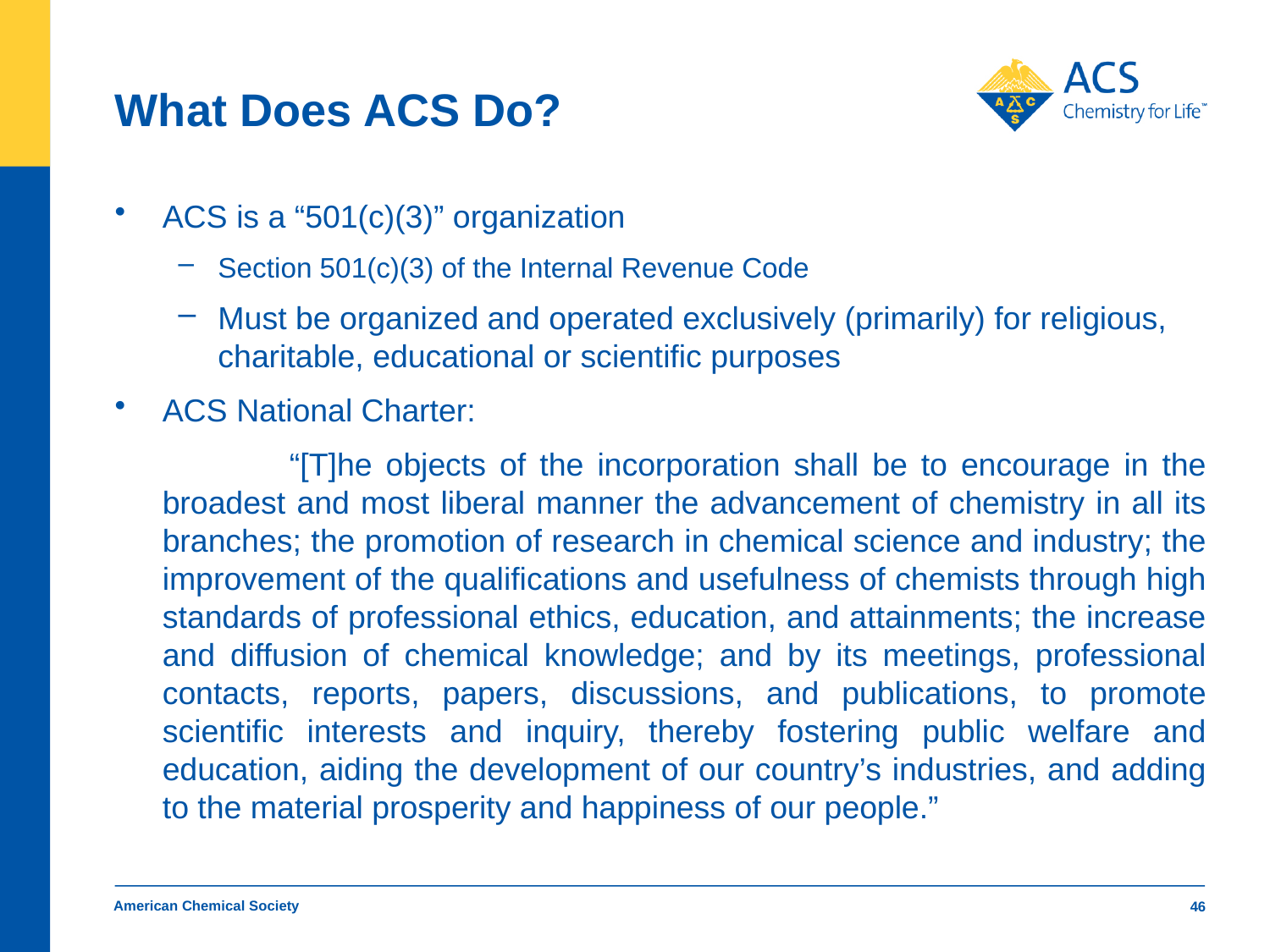

# What Does ACS Do?
ACS is a “501(c)(3)” organization
Section 501(c)(3) of the Internal Revenue Code
Must be organized and operated exclusively (primarily) for religious, charitable, educational or scientific purposes
ACS National Charter:
		“[T]he objects of the incorporation shall be to encourage in the broadest and most liberal manner the advancement of chemistry in all its branches; the promotion of research in chemical science and industry; the improvement of the qualifications and usefulness of chemists through high standards of professional ethics, education, and attainments; the increase and diffusion of chemical knowledge; and by its meetings, professional contacts, reports, papers, discussions, and publications, to promote scientific interests and inquiry, thereby fostering public welfare and education, aiding the development of our country’s industries, and adding to the material prosperity and happiness of our people.”
American Chemical Society
46